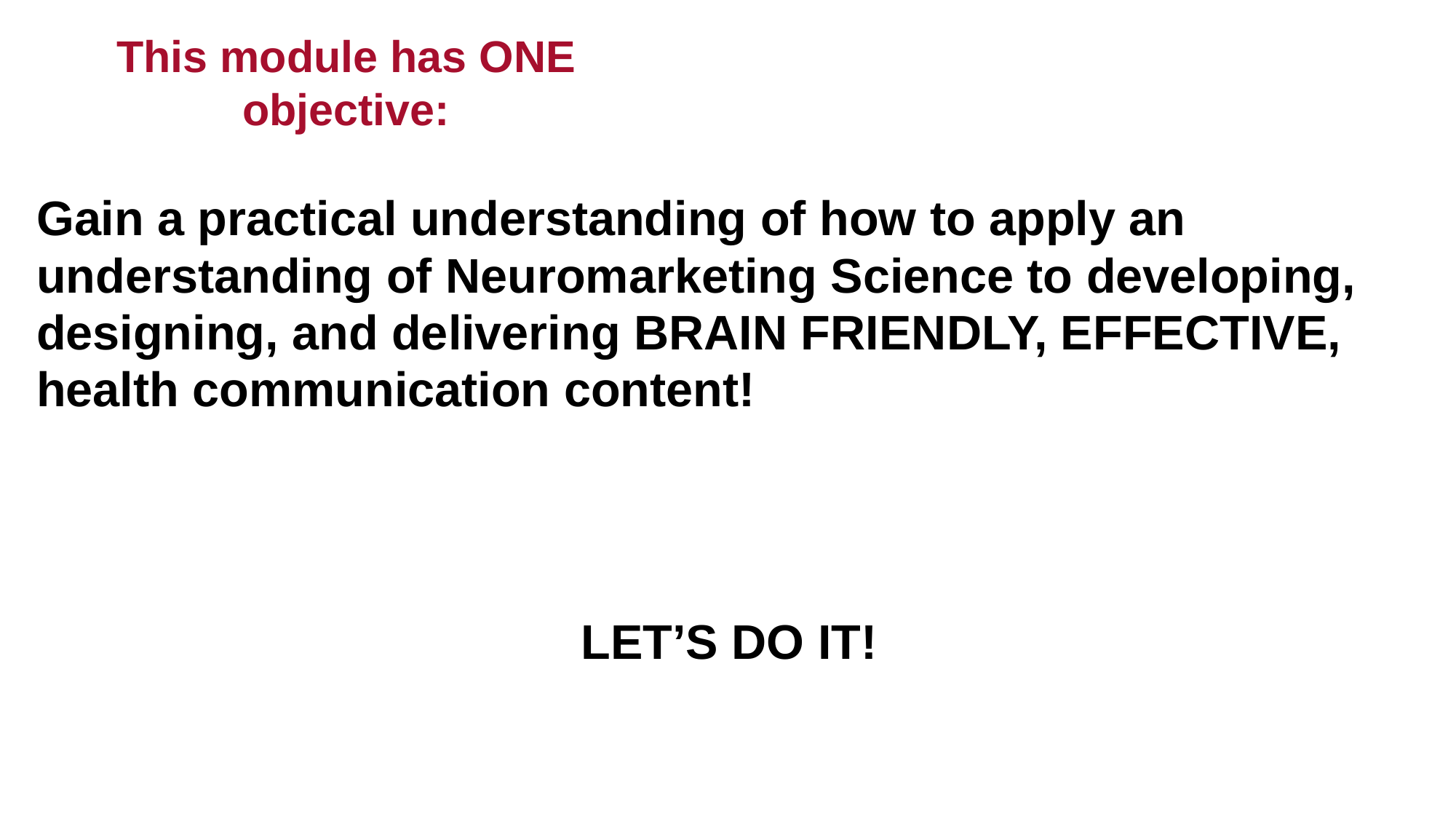

# This module has ONE objective:
Gain a practical understanding of how to apply an
understanding of Neuromarketing Science to developing,
designing, and delivering BRAIN FRIENDLY, EFFECTIVE,
health communication content!

LET’S DO IT!